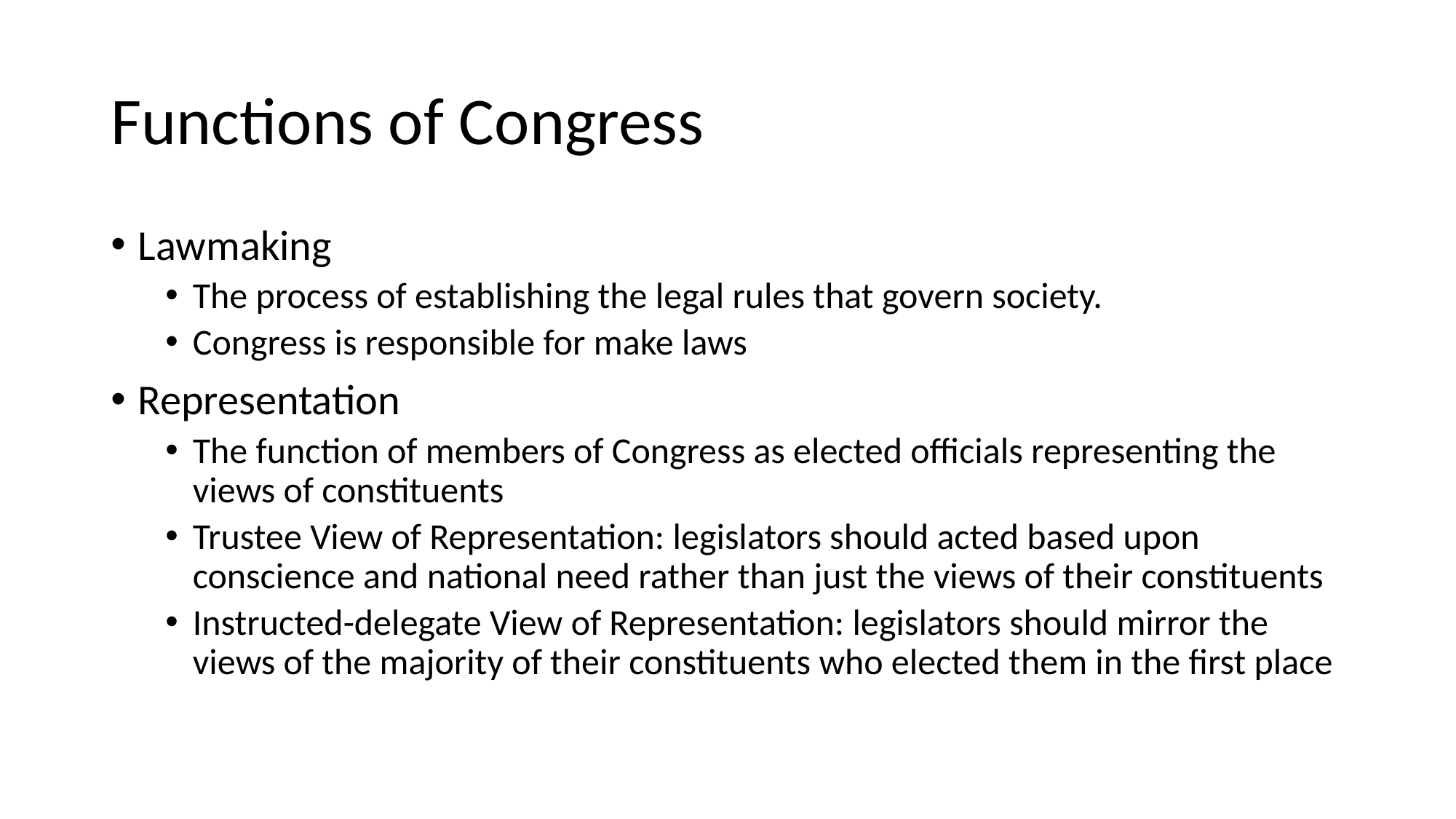

# Functions of Congress
Lawmaking
The process of establishing the legal rules that govern society.
Congress is responsible for make laws
Representation
The function of members of Congress as elected officials representing the views of constituents
Trustee View of Representation: legislators should acted based upon conscience and national need rather than just the views of their constituents
Instructed-delegate View of Representation: legislators should mirror the views of the majority of their constituents who elected them in the first place